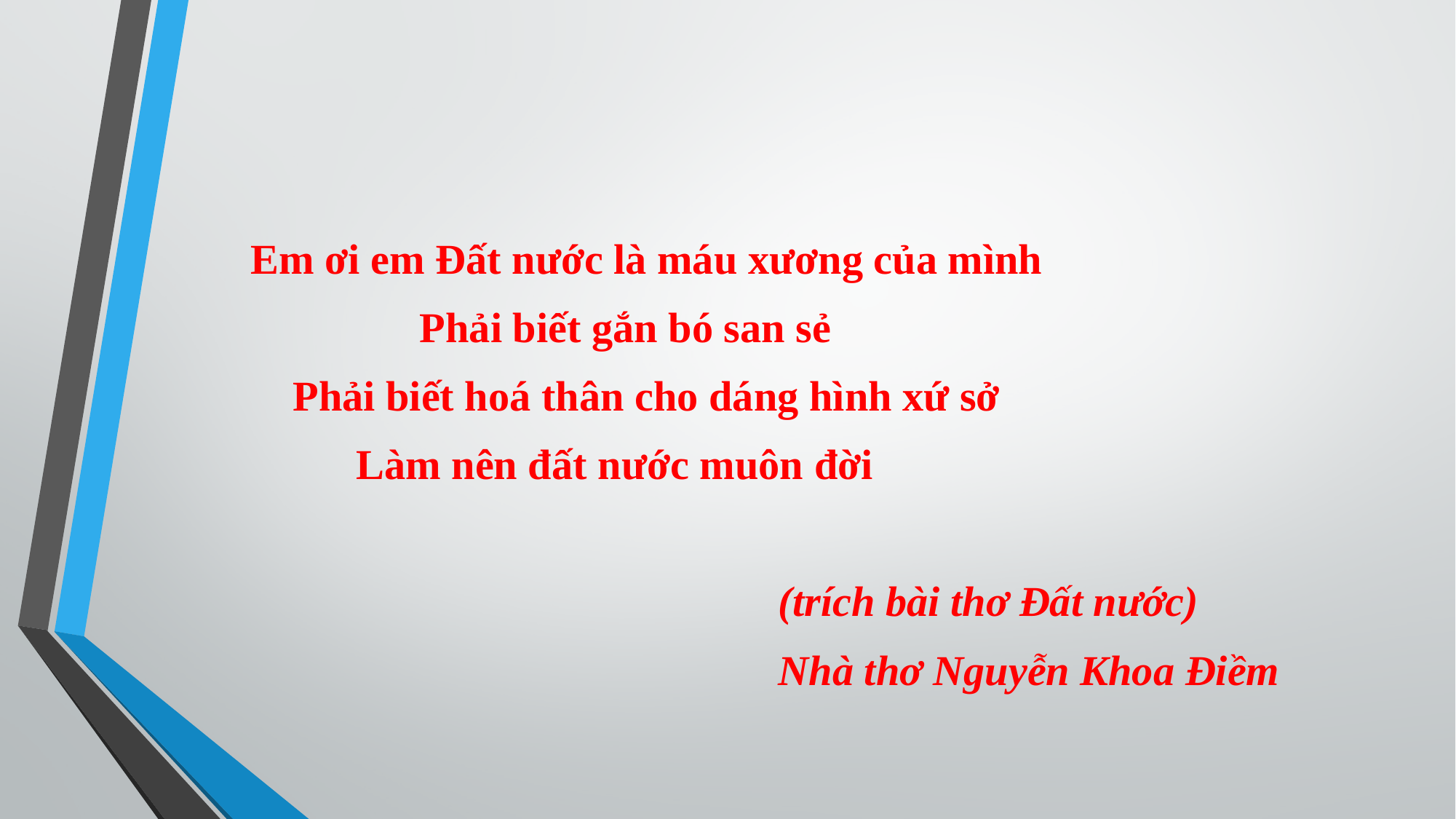

Em ơi em Đất nước là máu xương của mình
                      Phải biết gắn bó san sẻ
          Phải biết hoá thân cho dáng hình xứ sở
                Làm nên đất nước muôn đời

                                                        (trích bài thơ Đất nước)
                                                        Nhà thơ Nguyễn Khoa Điềm